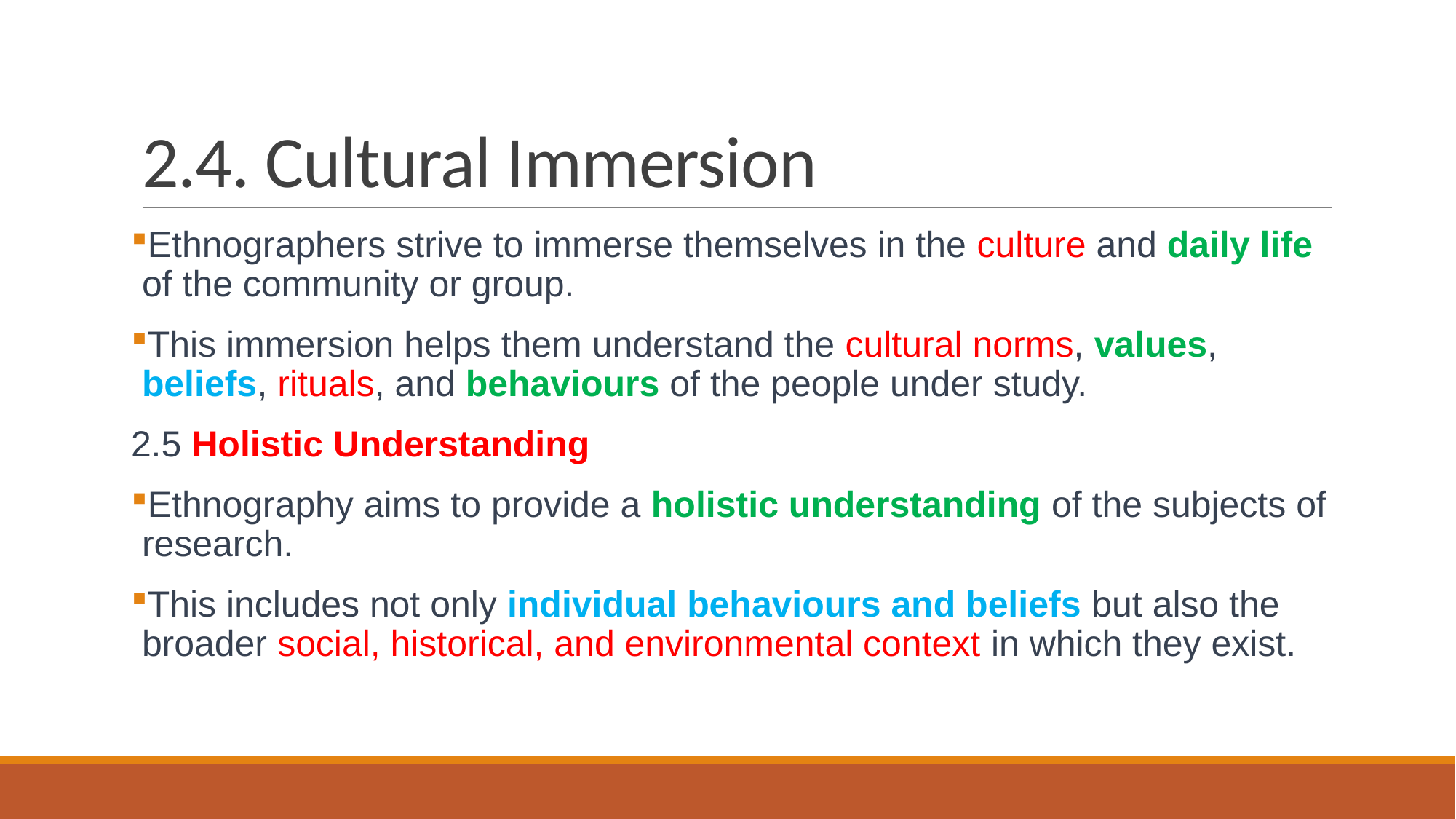

# 2.4. Cultural Immersion
Ethnographers strive to immerse themselves in the culture and daily life of the community or group.
This immersion helps them understand the cultural norms, values, beliefs, rituals, and behaviours of the people under study.
2.5 Holistic Understanding
Ethnography aims to provide a holistic understanding of the subjects of research.
This includes not only individual behaviours and beliefs but also the broader social, historical, and environmental context in which they exist.